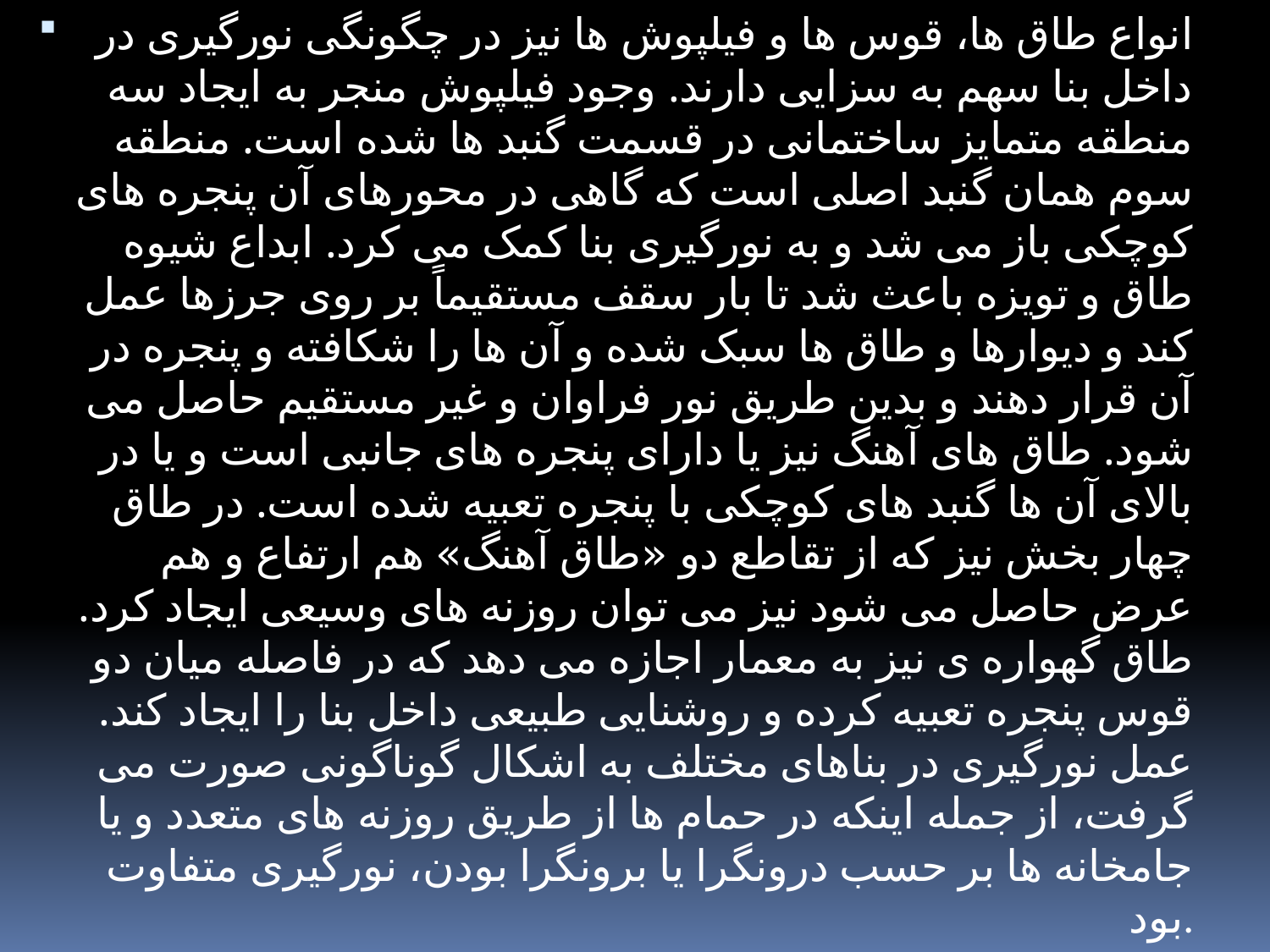

انواع طاق ها، قوس ها و فیلپوش ها نیز در چگونگی نورگیری در داخل بنا سهم به سزایی دارند. وجود فیلپوش منجر به ایجاد سه منطقه متمایز ساختمانی در قسمت گنبد ها شده است. منطقه سوم همان گنبد اصلی است که گاهی در محورهای آن پنجره های کوچکی باز می شد و به نورگیری بنا کمک می کرد. ابداع شیوه طاق و تویزه باعث شد تا بار سقف مستقیماً بر روی جرزها عمل کند و دیوارها و طاق ها سبک شده و آن ها را شکافته و پنجره در آن قرار دهند و بدین طریق نور فراوان و غیر مستقیم حاصل می شود. طاق های آهنگ نیز یا دارای پنجره های جانبی است و یا در بالای آن ها گنبد های کوچکی با پنجره تعبیه شده است. در طاق چهار بخش نیز که از تقاطع دو «طاق آهنگ» هم ارتفاع و هم عرض حاصل می شود نیز می توان روزنه های وسیعی ایجاد کرد. طاق گهواره ی نیز به معمار اجازه می دهد که در فاصله میان دو قوس پنجره تعبیه کرده و روشنایی طبیعی داخل بنا را ایجاد کند. عمل نورگیری در بناهای مختلف به اشکال گوناگونی صورت می گرفت، از جمله اینکه در حمام ها از طریق روزنه های متعدد و یا جامخانه ها بر حسب درونگرا یا برونگرا بودن، نورگیری متفاوت بود.

#